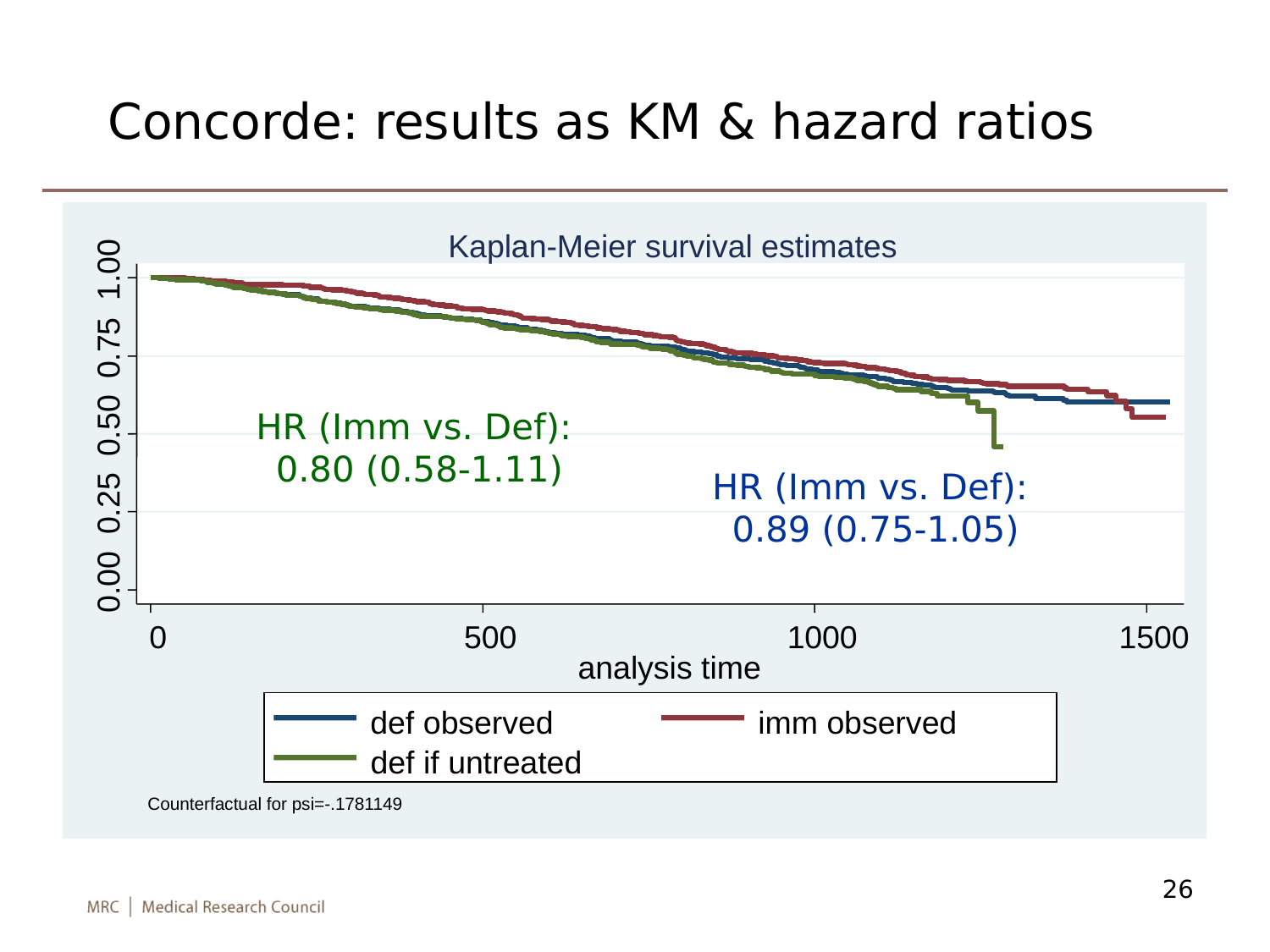

# Concorde: results as KM & hazard ratios

Kaplan-Meier survival estimates
1.00

0.75

HR (Imm vs. Def):
0.80 (0.58-1.11)
0.50

HR (Imm vs. Def):
0.89 (0.75-1.05)
0.25

0.00

0
500
1000
1500
analysis time

def observed
imm observed

def if untreated

Counterfactual for psi=-.1781149
26